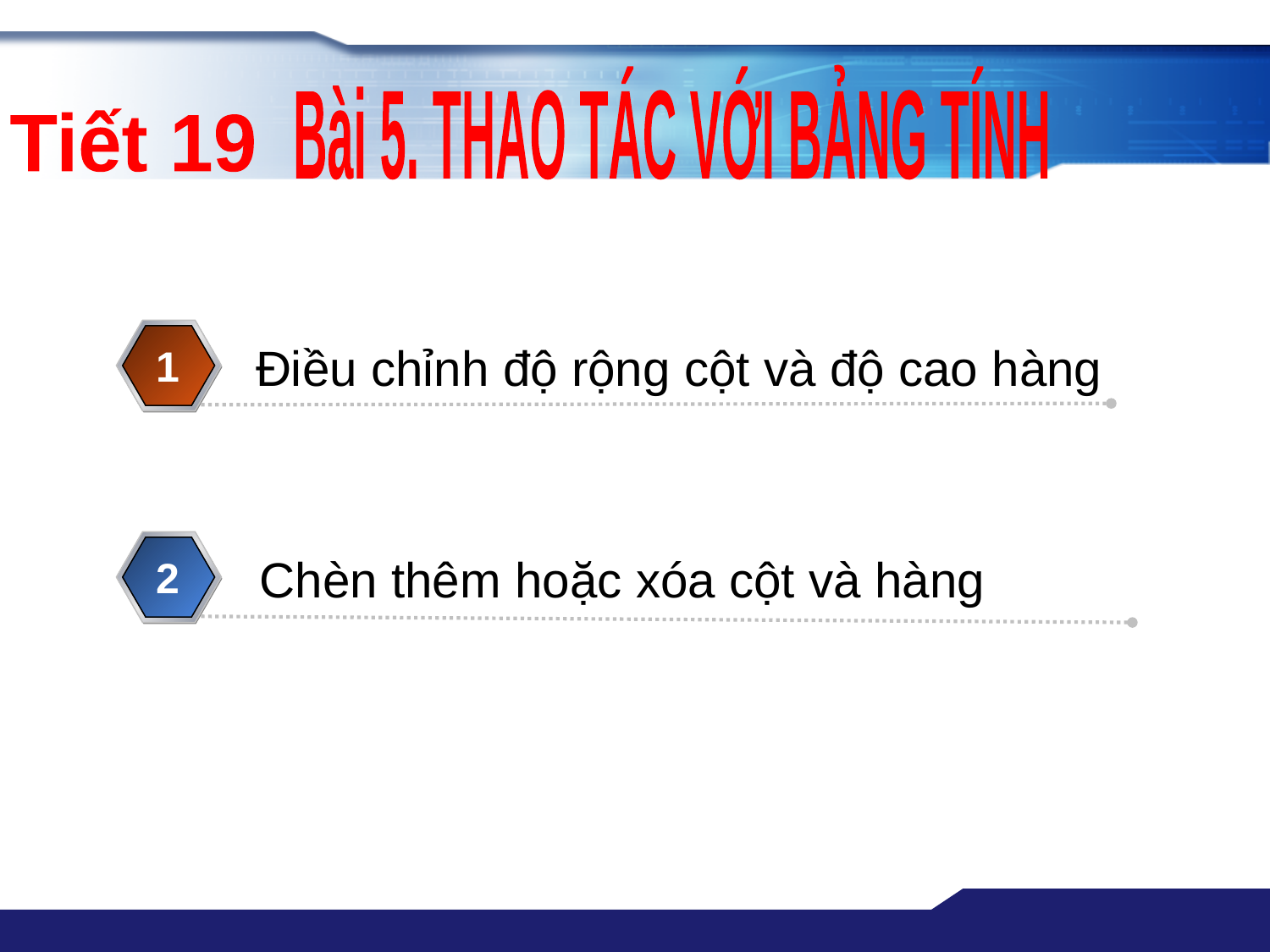

Bài 5. THAO TÁC VỚI BẢNG TÍNH
Tiết 19

Điều chỉnh độ rộng cột và độ cao hàng
1

Chèn thêm hoặc xóa cột và hàng
2